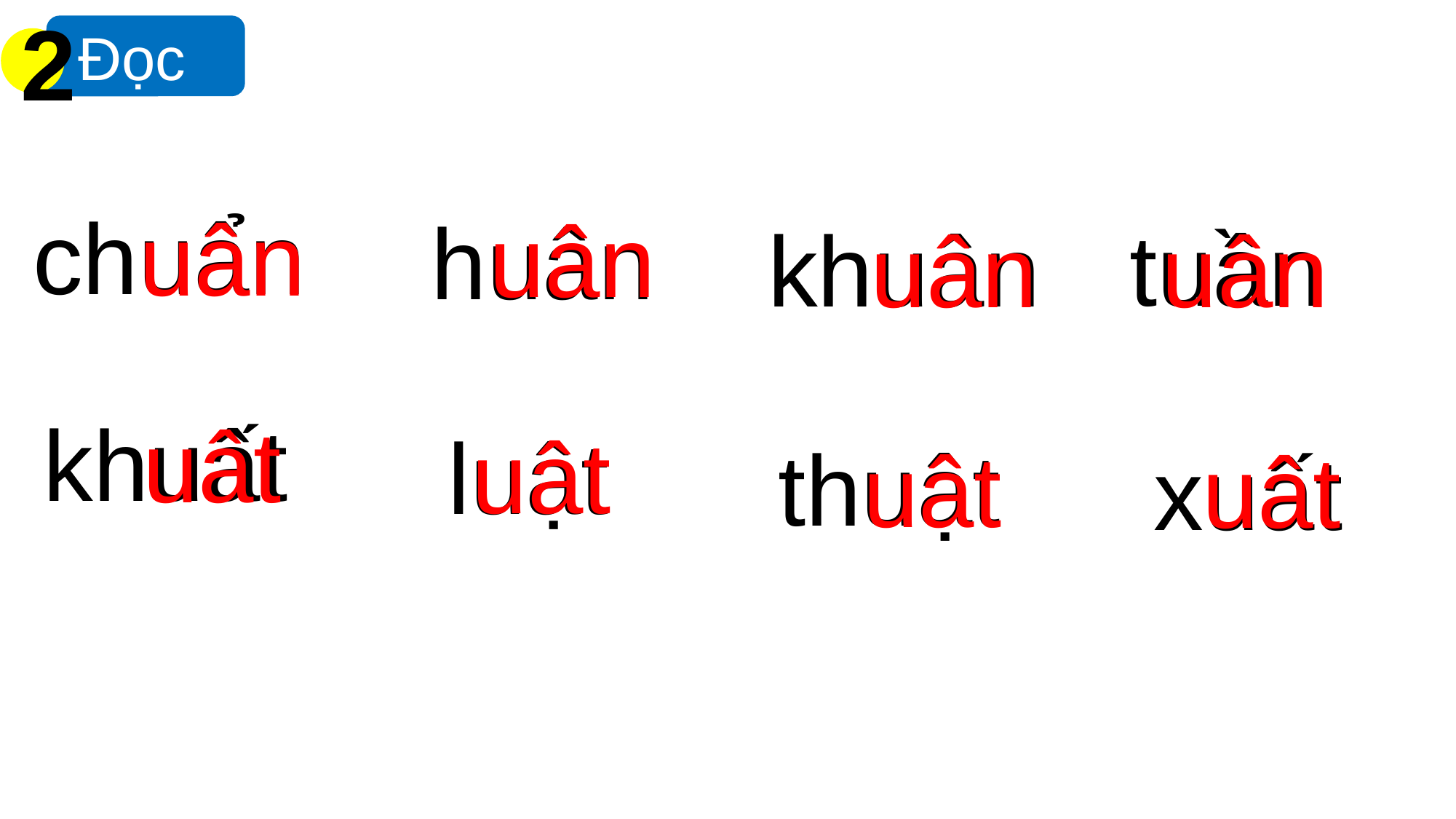

Đọc
2
chuẩn
uân
uân
huân
tuần
khuân
uân
uân
khuất
uât
uât
luật
thuật
uât
uât
xuất